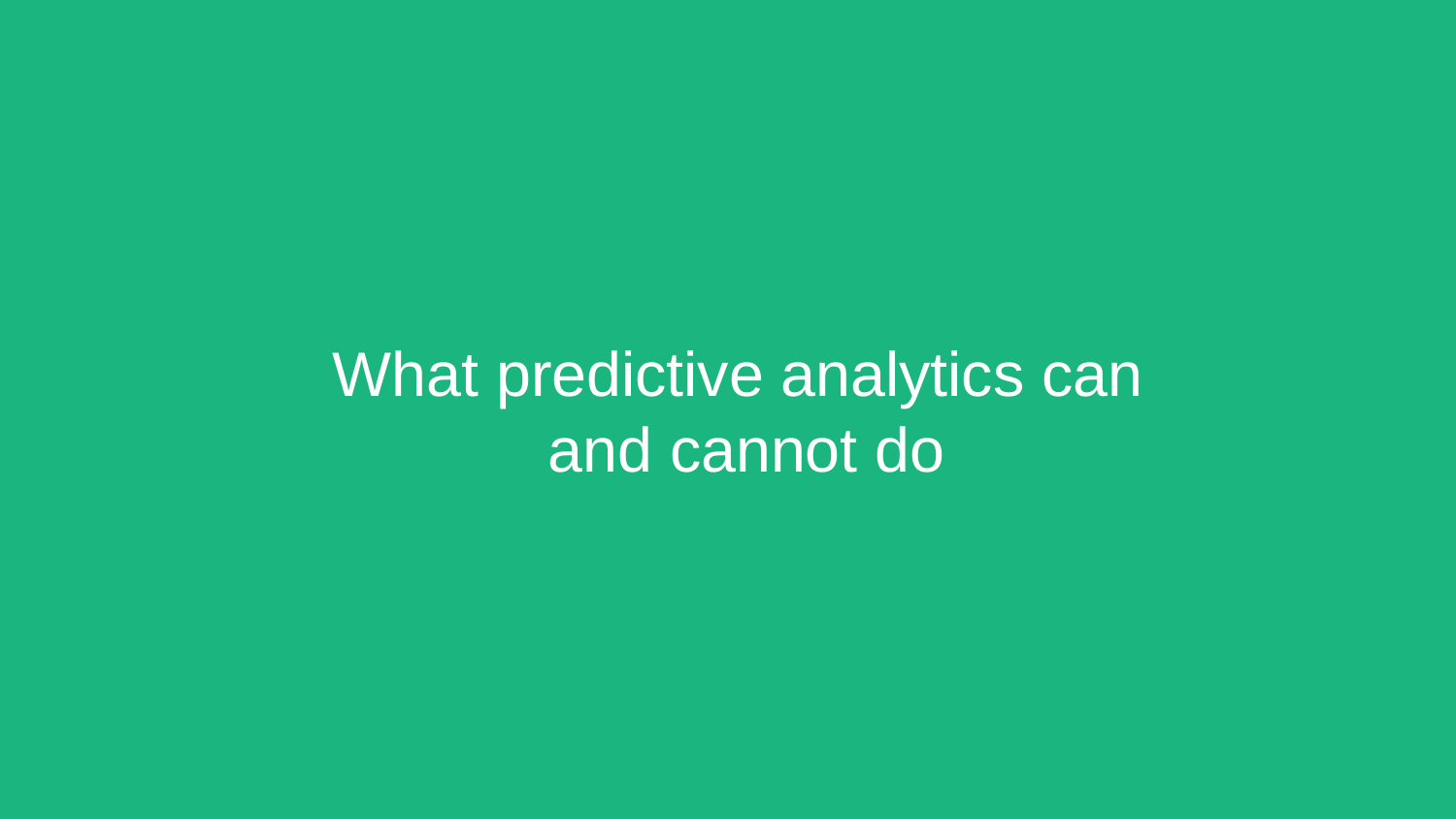

# What predictive analytics can
and cannot do